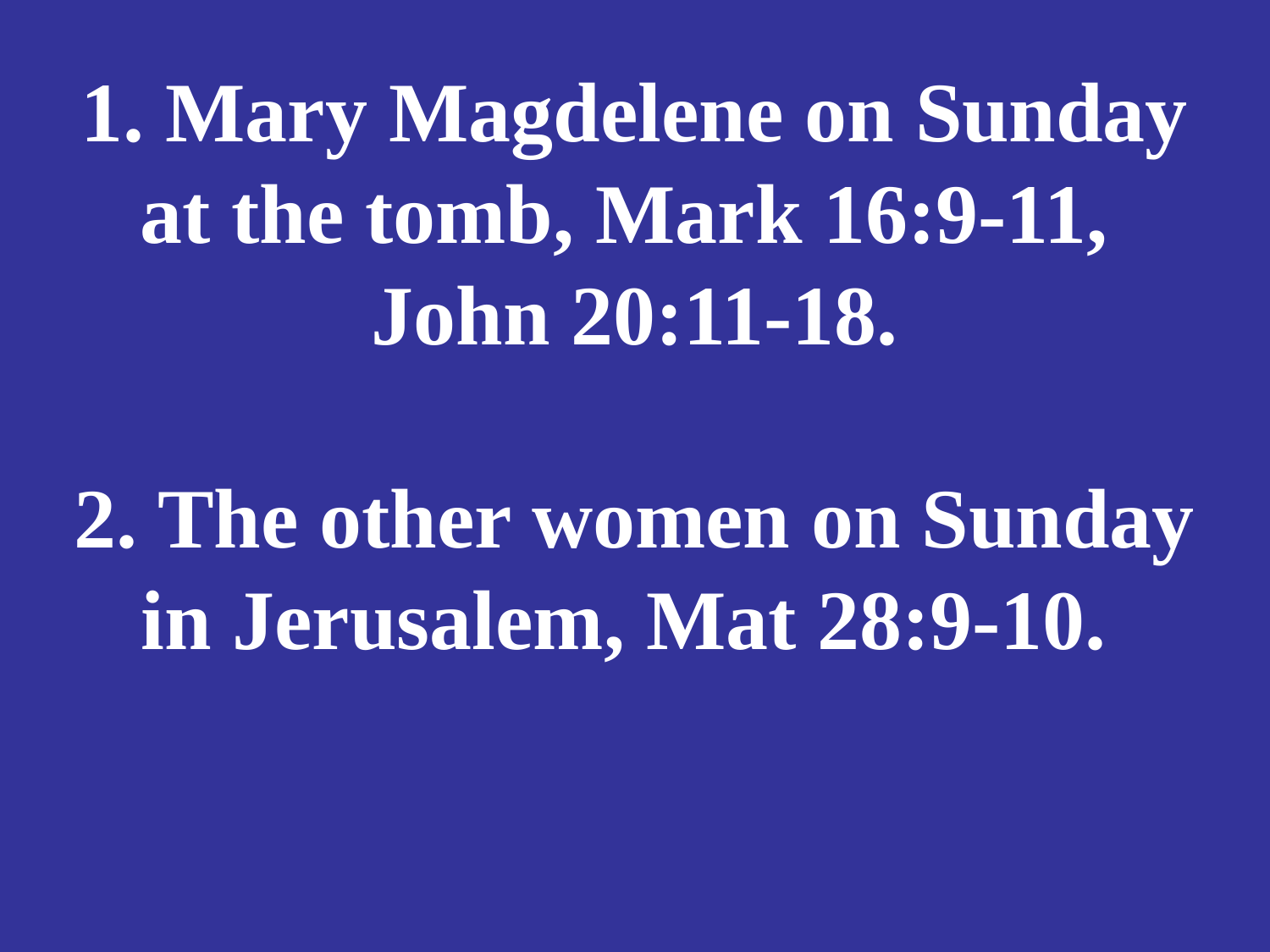

# 1. Mary Magdelene on Sunday at the tomb, Mark 16:9-11, John 20:11-18. 2. The other women on Sunday in Jerusalem, Mat 28:9-10.